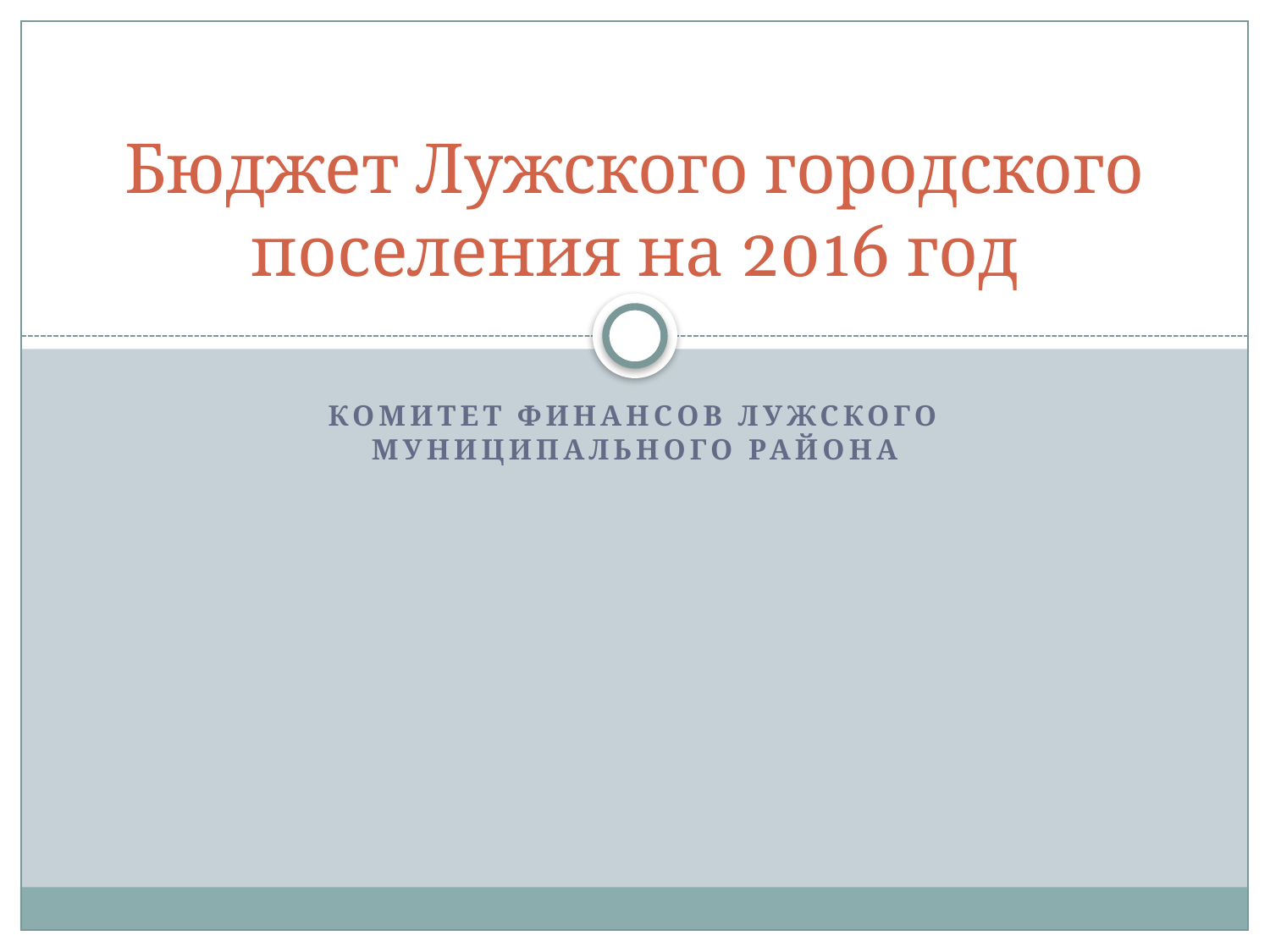

# Бюджет Лужского городского поселения на 2016 год
Комитет Финансов Лужского муниципального района